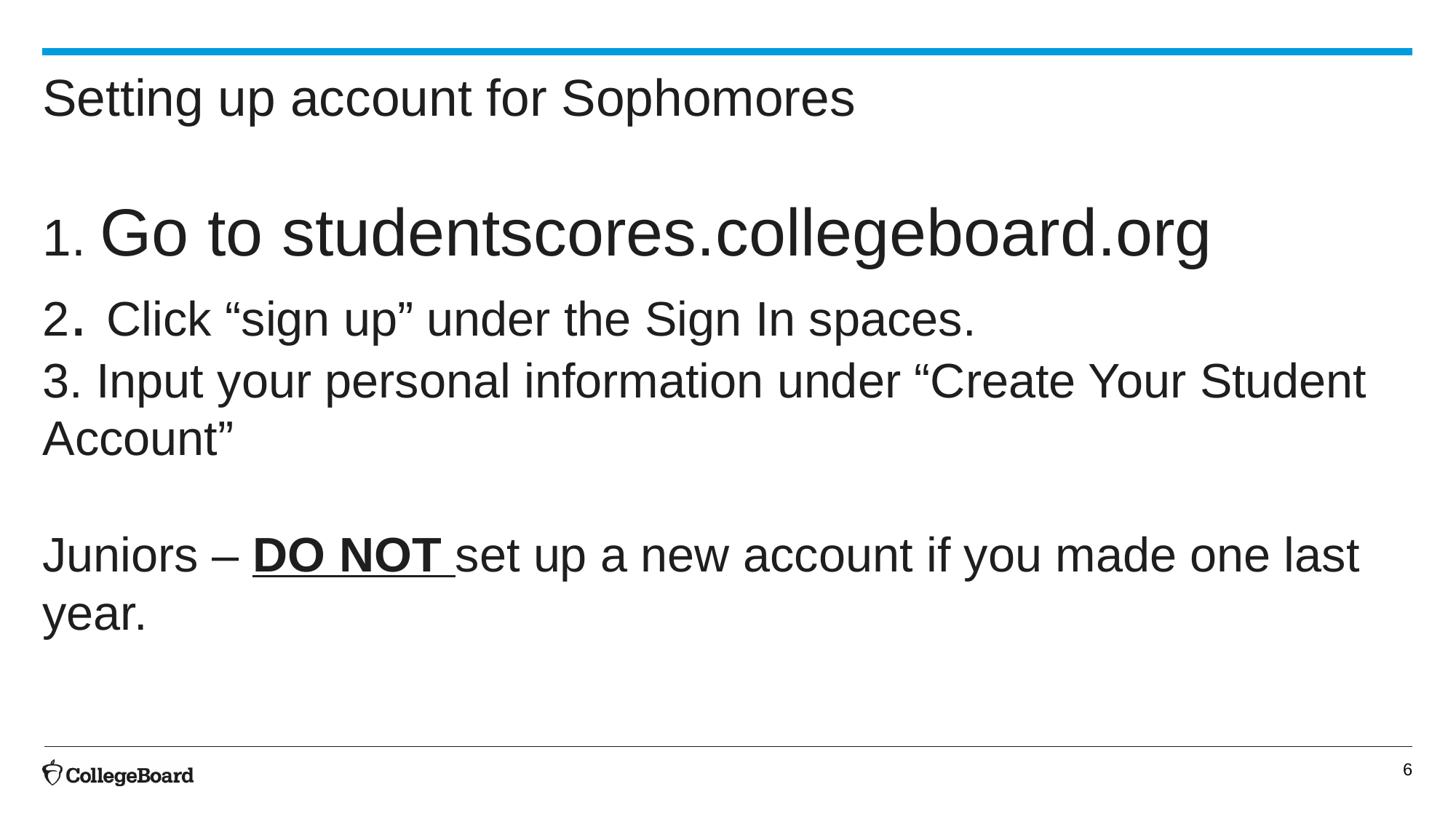

# Setting up account for Sophomores 1. Go to studentscores.collegeboard.org 2. Click “sign up” under the Sign In spaces. 3. Input your personal information under “Create Your Student Account” Juniors – DO NOT set up a new account if you made one last year.